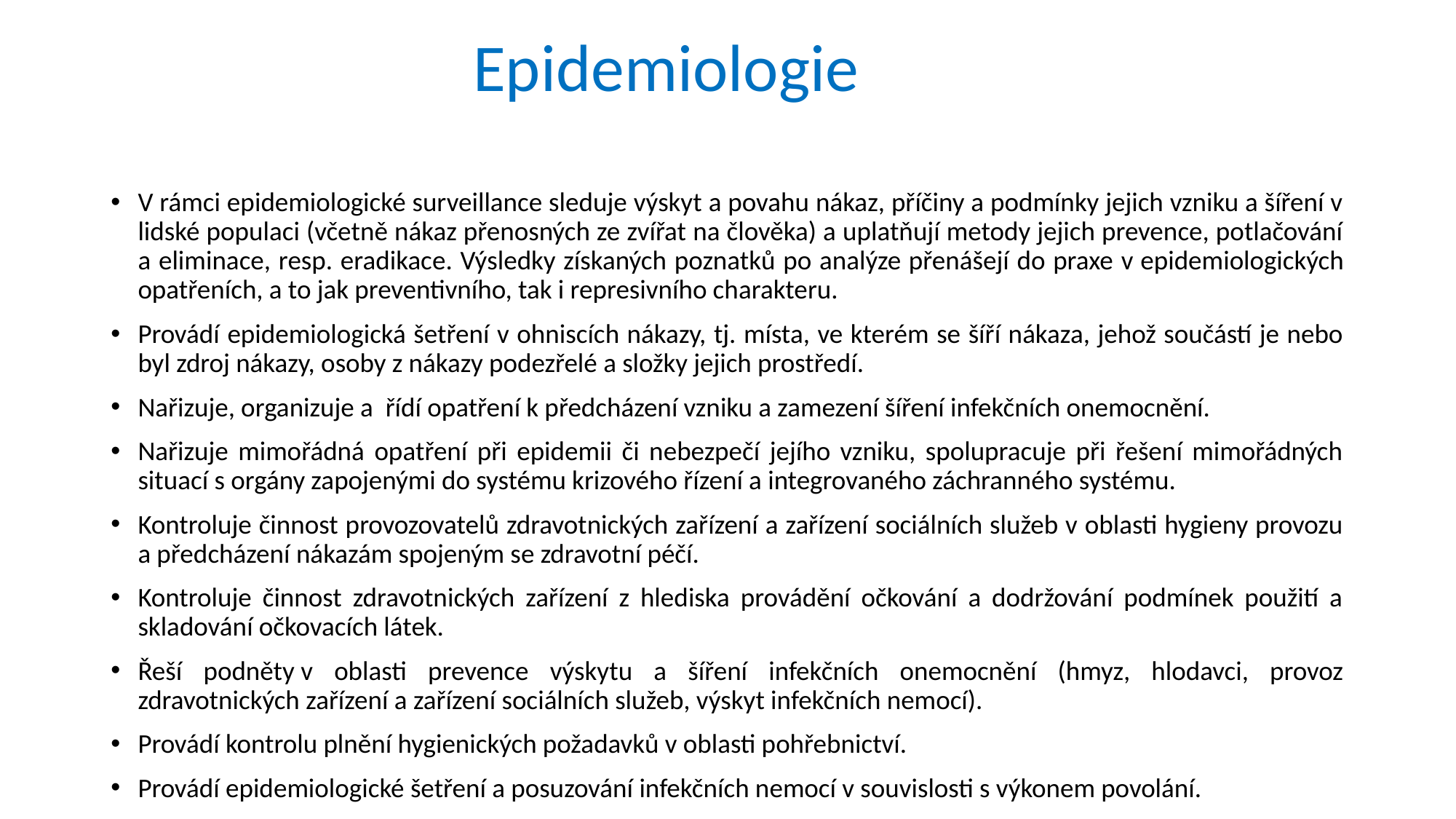

# Epidemiologie

V rámci epidemiologické surveillance sleduje výskyt a povahu nákaz, příčiny a podmínky jejich vzniku a šíření v lidské populaci (včetně nákaz přenosných ze zvířat na člověka) a uplatňují metody jejich prevence, potlačování a eliminace, resp. eradikace. Výsledky získaných poznatků po analýze přenášejí do praxe v epidemiologických opatřeních, a to jak preventivního, tak i represivního charakteru.
Provádí epidemiologická šetření v ohniscích nákazy, tj. místa, ve kterém se šíří nákaza, jehož součástí je nebo byl zdroj nákazy, osoby z nákazy podezřelé a složky jejich prostředí.
Nařizuje, organizuje a  řídí opatření k předcházení vzniku a zamezení šíření infekčních onemocnění.
Nařizuje mimořádná opatření při epidemii či nebezpečí jejího vzniku, spolupracuje při řešení mimořádných situací s orgány zapojenými do systému krizového řízení a integrovaného záchranného systému.
Kontroluje činnost provozovatelů zdravotnických zařízení a zařízení sociálních služeb v oblasti hygieny provozu a předcházení nákazám spojeným se zdravotní péčí.
Kontroluje činnost zdravotnických zařízení z hlediska provádění očkování a dodržování podmínek použití a skladování očkovacích látek.
Řeší podněty v oblasti prevence výskytu a šíření infekčních onemocnění (hmyz, hlodavci, provoz zdravotnických zařízení a zařízení sociálních služeb, výskyt infekčních nemocí).
Provádí kontrolu plnění hygienických požadavků v oblasti pohřebnictví.
Provádí epidemiologické šetření a posuzování infekčních nemocí v souvislosti s výkonem povolání.